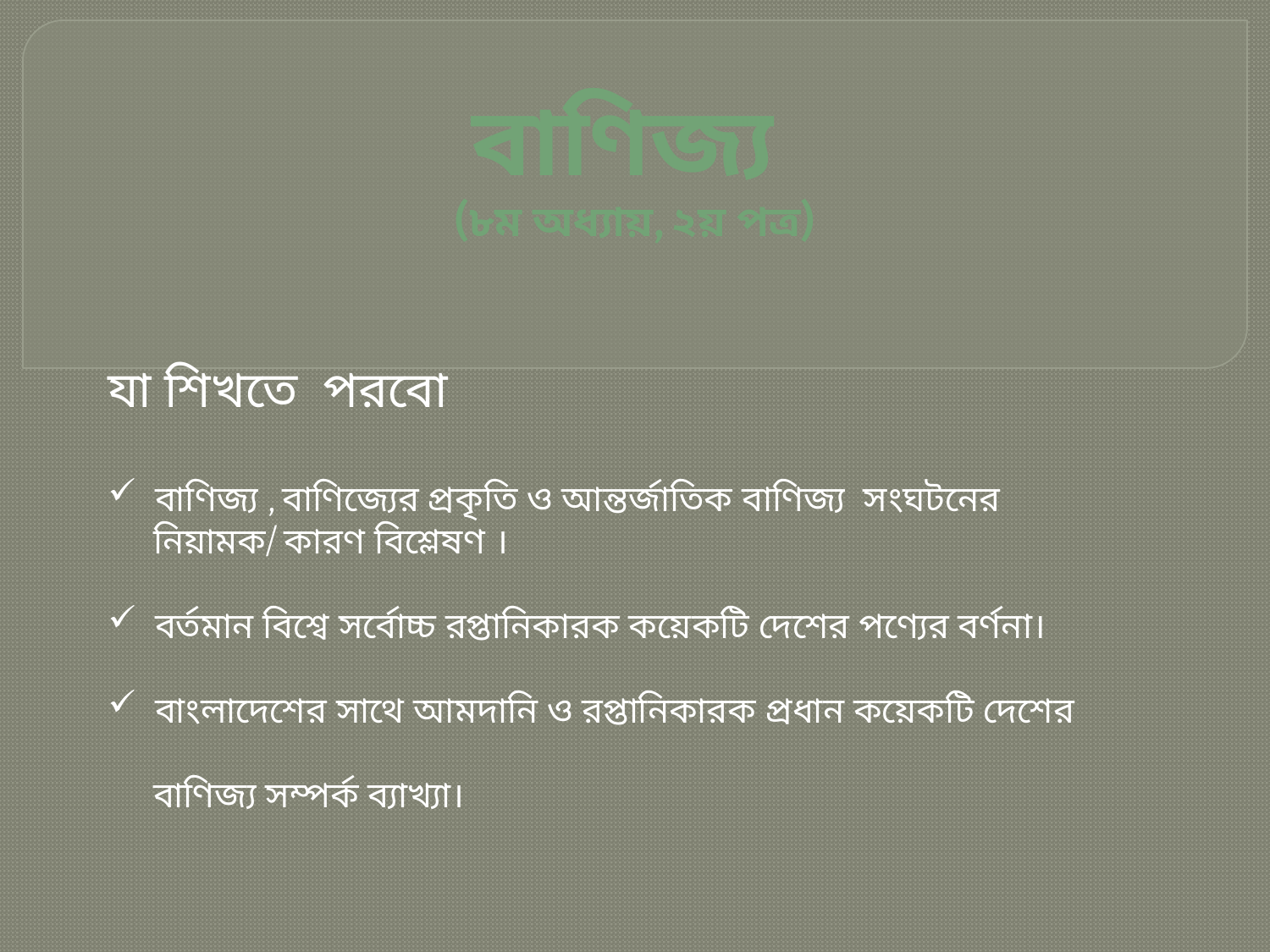

বাণিজ্য
(৮ম অধ্যায়, ২য় পত্র)

যা শিখতে  পরবো

  বাণিজ্য , বাণিজ্যের প্রকৃতি ও আন্তর্জাতিক বাণিজ্য  সংঘটনের
     নিয়ামক/ কারণ বিশ্লেষণ ।

  বর্তমান বিশ্বে সর্বোচ্চ রপ্তানিকারক কয়েকটি দেশের পণ্যের বর্ণনা।

  বাংলাদেশের সাথে আমদানি ও রপ্তানিকারক প্রধান কয়েকটি দেশের
     বাণিজ্য সম্পর্ক ব্যাখ্যা।